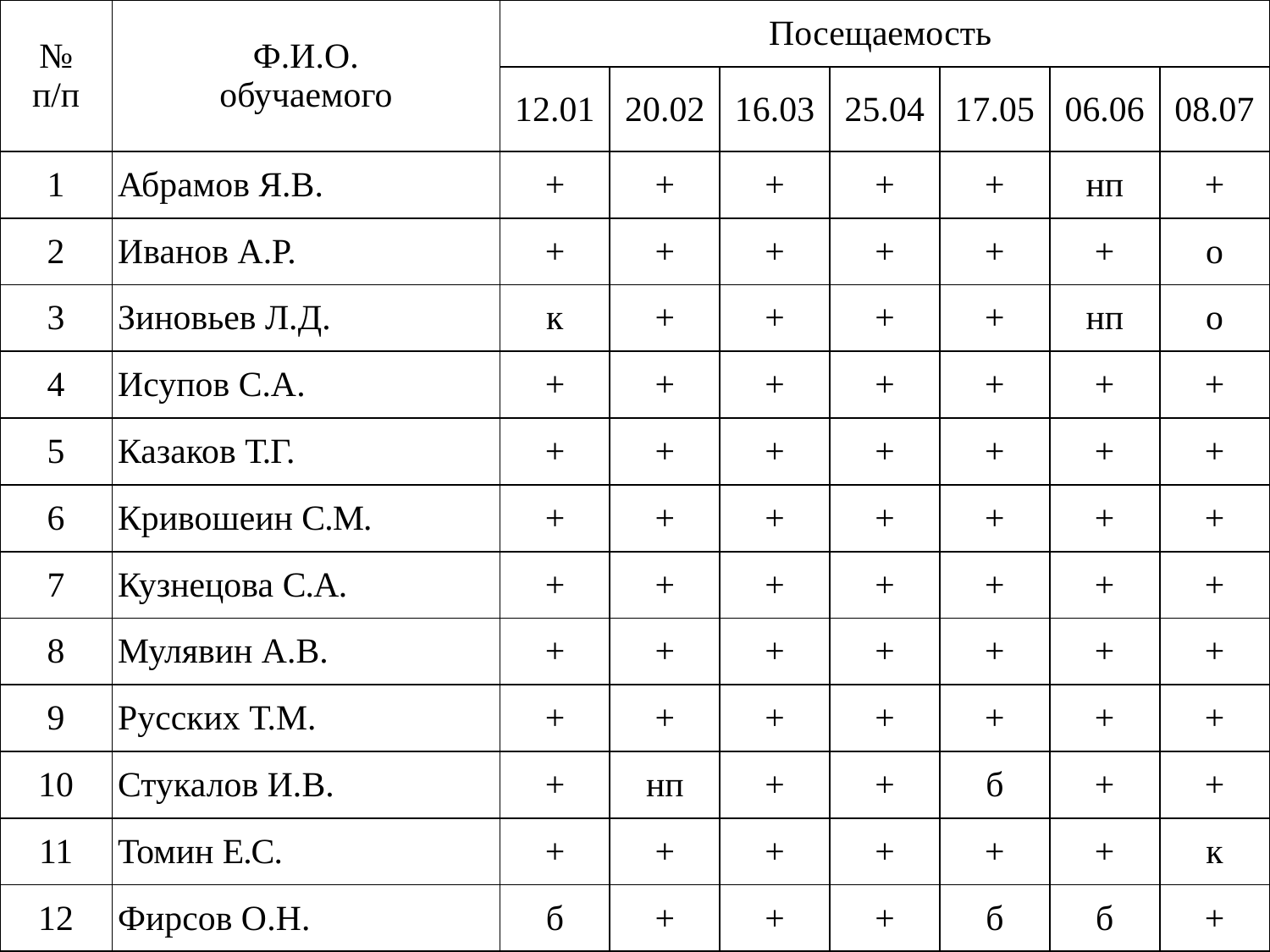

| № п/п | Ф.И.О. обучаемого | Посещаемость |  |  |  |  |  |  |
| --- | --- | --- | --- | --- | --- | --- | --- | --- |
|  |  | 12.01 | 20.02 | 16.03 | 25.04 | 17.05 | 06.06 | 08.07 |
| 1 | Абрамов Я.В. | + | + | + | + | + | нп | + |
| 2 | Иванов А.Р. | + | + | + | + | + | + | о |
| 3 | Зиновьев Л.Д. | к | + | + | + | + | нп | о |
| 4 | Исупов С.А. | + | + | + | + | + | + | + |
| 5 | Казаков Т.Г. | + | + | + | + | + | + | + |
| 6 | Кривошеин С.М. | + | + | + | + | + | + | + |
| 7 | Кузнецова С.А. | + | + | + | + | + | + | + |
| 8 | Мулявин А.В. | + | + | + | + | + | + | + |
| 9 | Русских Т.М. | + | + | + | + | + | + | + |
| 10 | Стукалов И.В. | + | нп | + | + | б | + | + |
| 11 | Томин Е.С. | + | + | + | + | + | + | к |
| 12 | Фирсов О.Н. | б | + | + | + | б | б | + |